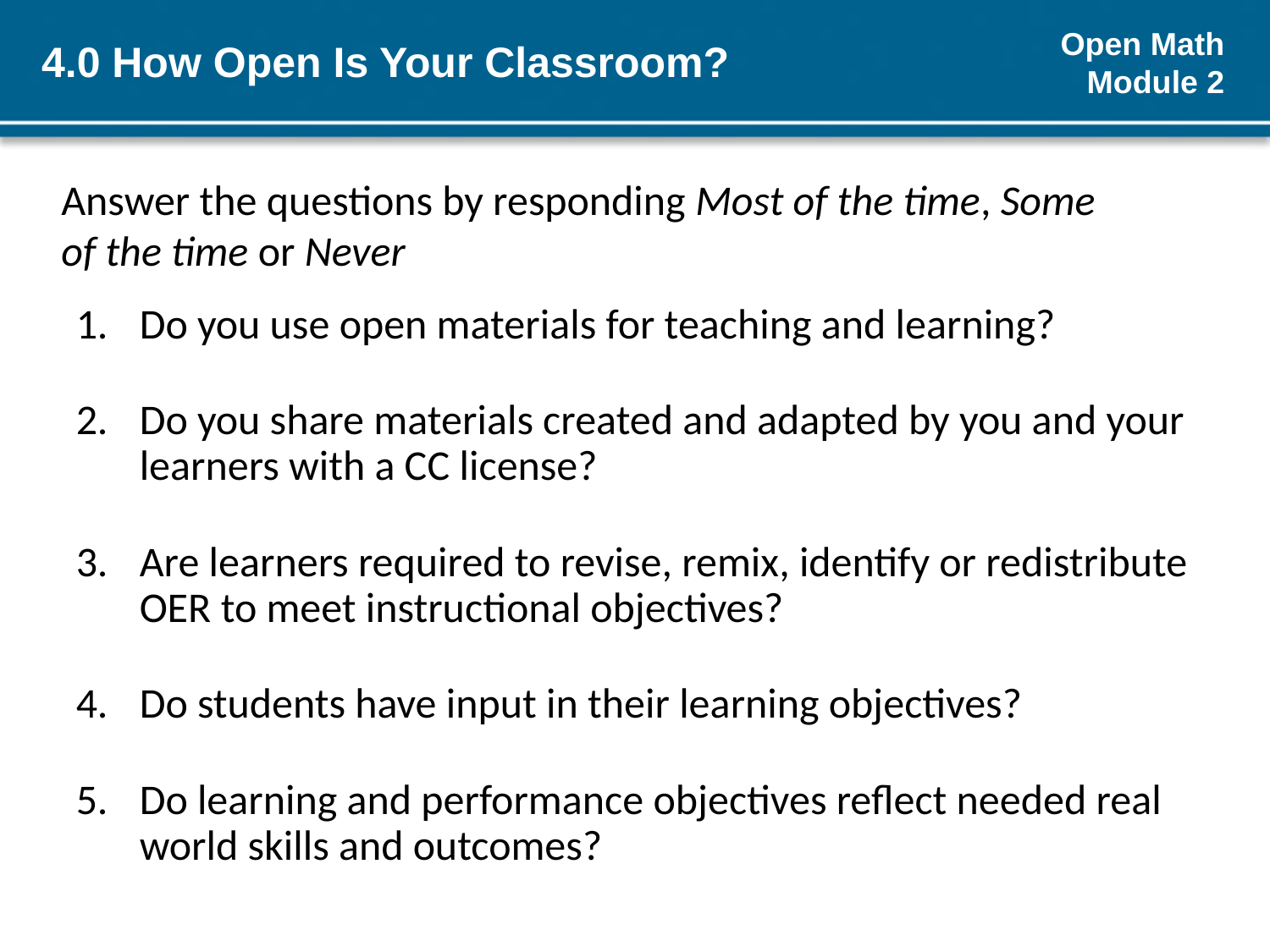

# 4.0 How Open Is Your Classroom?
Answer the questions by responding Most of the time, Some of the time or Never
Do you use open materials for teaching and learning?

Do you share materials created and adapted by you and your learners with a CC license?

Are learners required to revise, remix, identify or redistribute OER to meet instructional objectives?

Do students have input in their learning objectives?

Do learning and performance objectives reflect needed real world skills and outcomes?